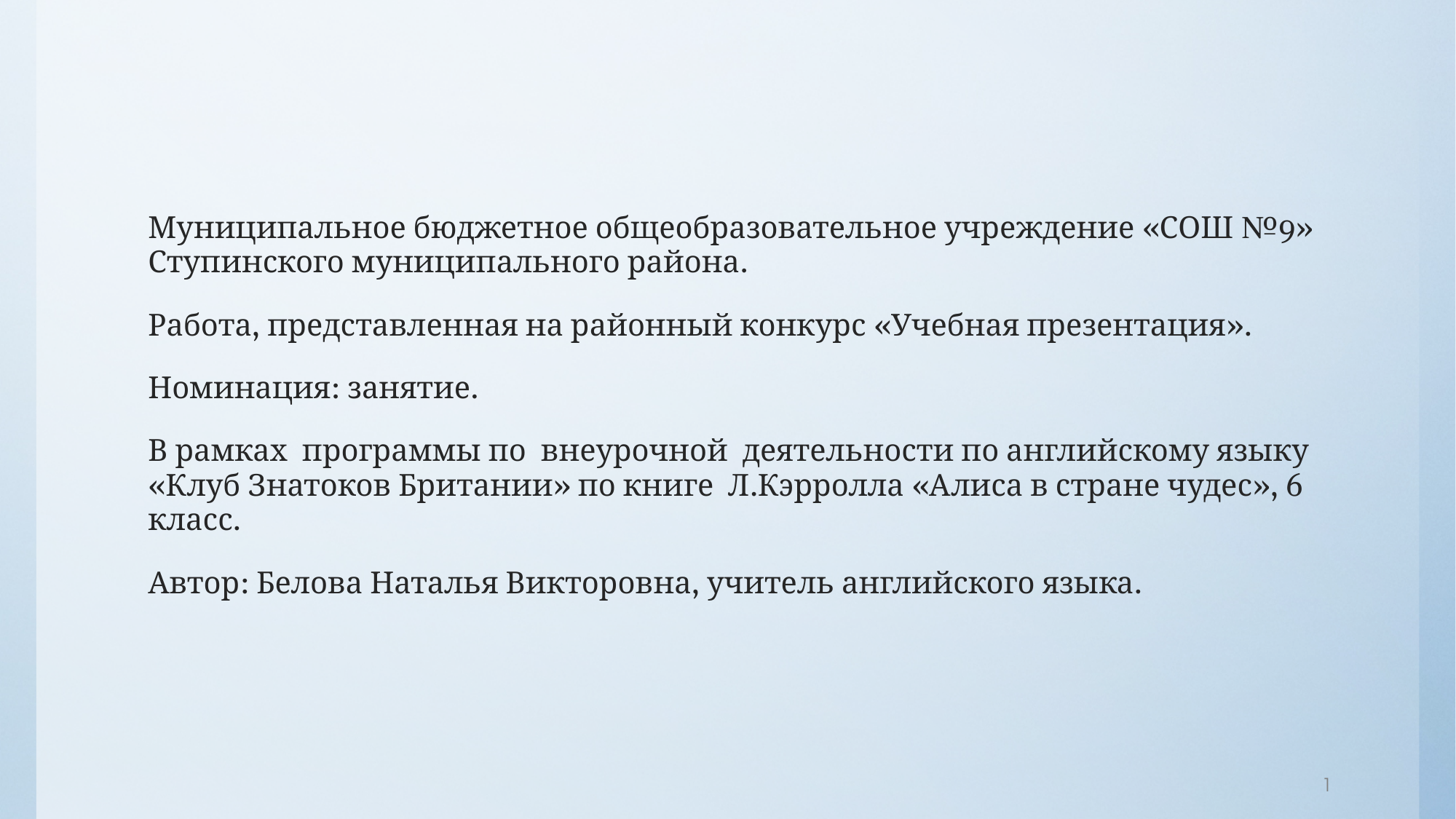

Муниципальное бюджетное общеобразовательное учреждение «СОШ №9» Ступинского муниципального района.
Работа, представленная на районный конкурс «Учебная презентация».
Номинация: занятие.
В рамках  программы по  внеурочной  деятельности по английскому языку «Клуб Знатоков Британии» по книге  Л.Кэрролла «Алиса в стране чудес», 6 класс.
Автор: Белова Наталья Викторовна, учитель английского языка.
1